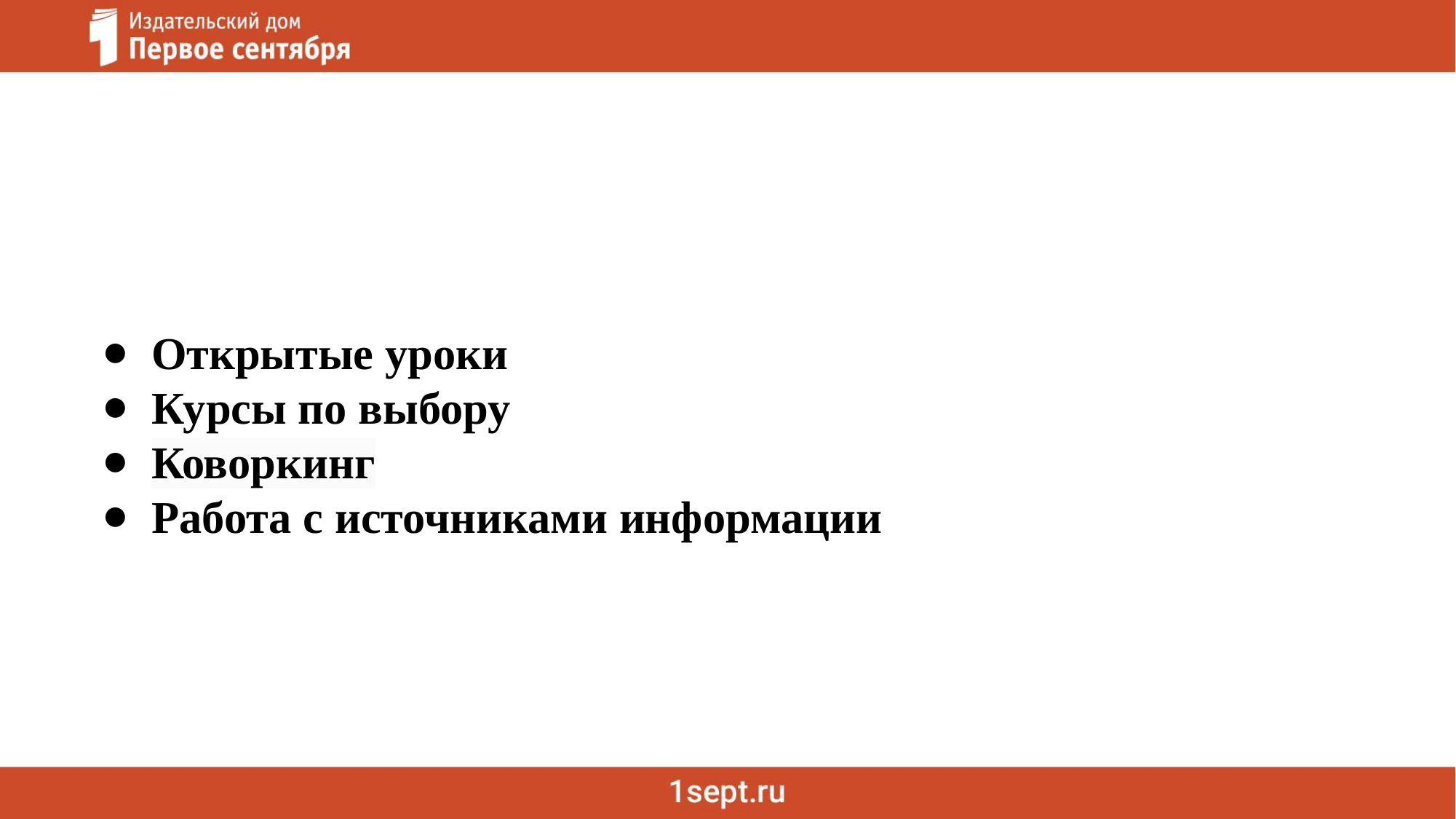

Открытые уроки
Курсы по выбору
Коворкинг
Работа с источниками информации